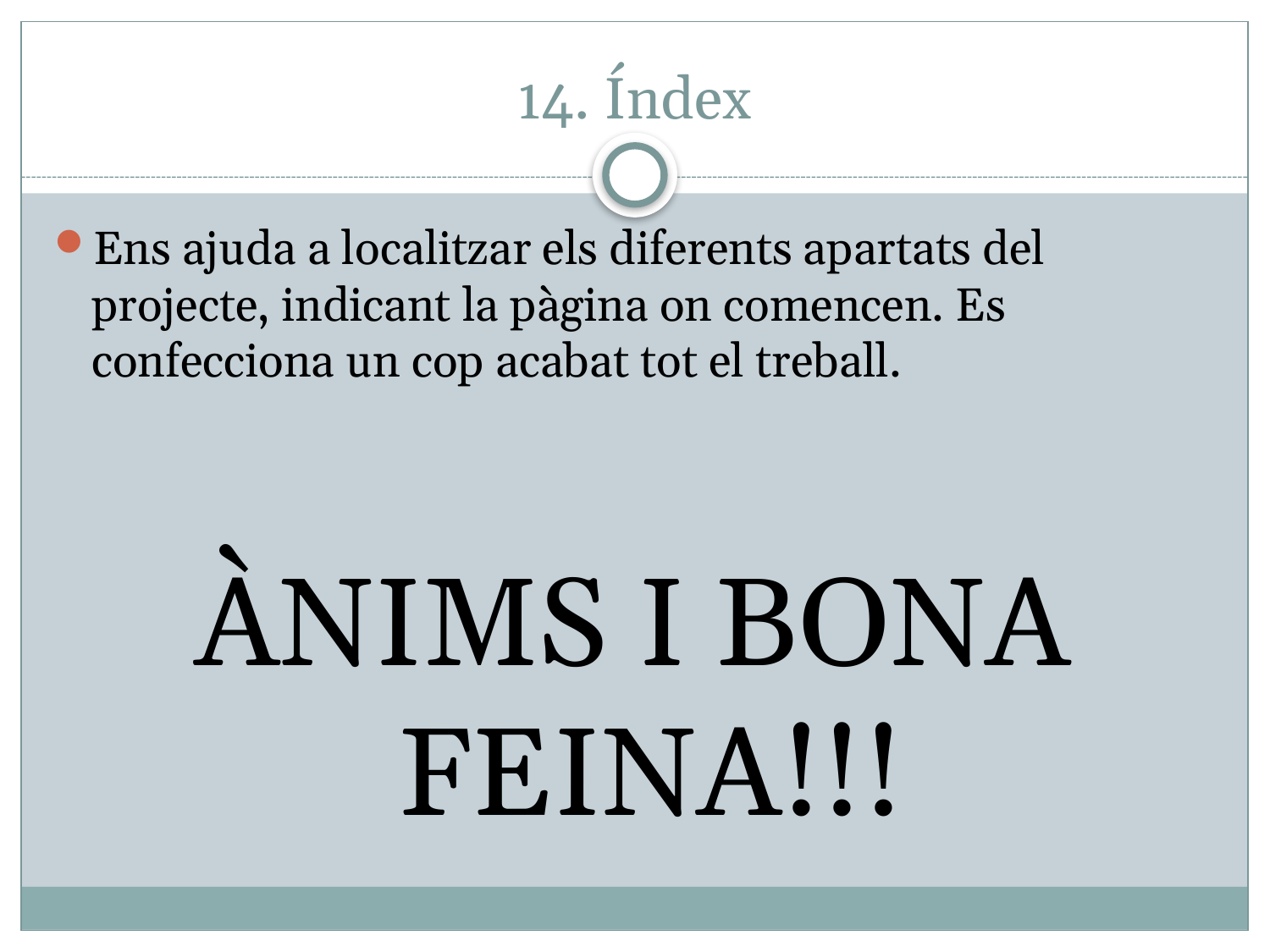

# 14. Índex
Ens ajuda a localitzar els diferents apartats del projecte, indicant la pàgina on comencen. Es confecciona un cop acabat tot el treball.

ÀNIMS I BONA FEINA!!!